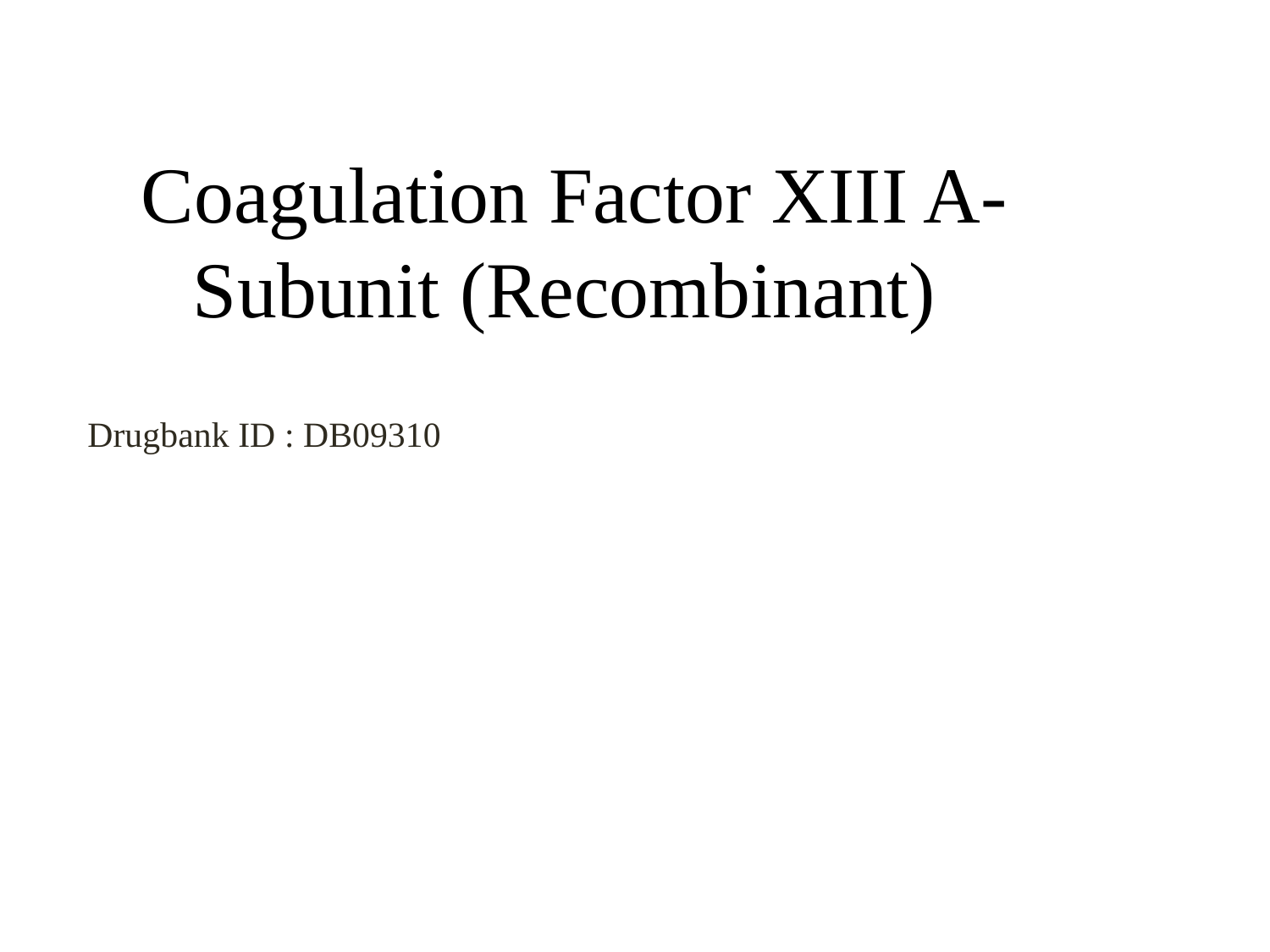

Coagulation Factor XIII A-Subunit (Recombinant)
Drugbank ID : DB09310